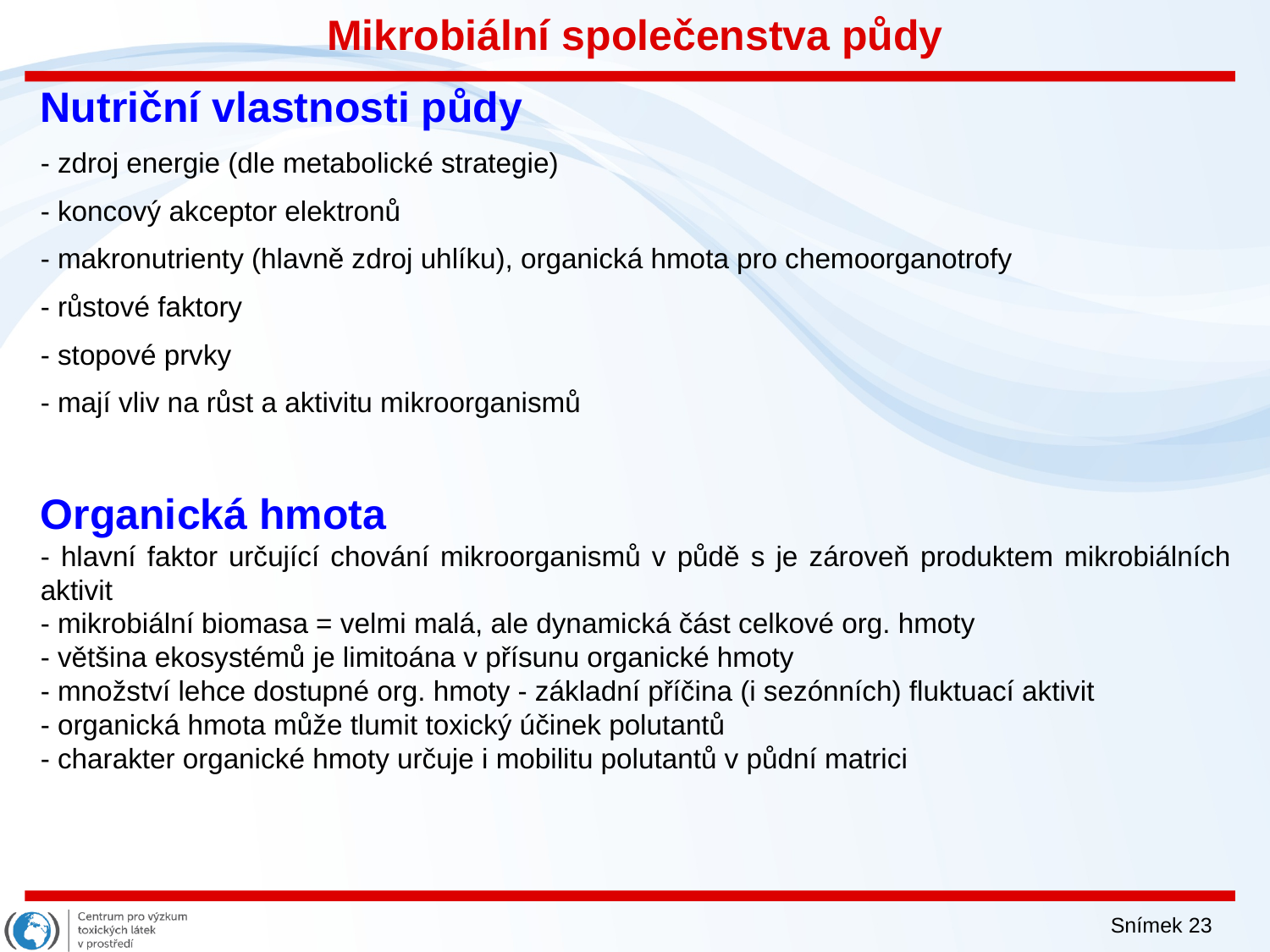

Mikrobiální společenstva půdy
Nutriční vlastnosti půdy
- zdroj energie (dle metabolické strategie)
- koncový akceptor elektronů
- makronutrienty (hlavně zdroj uhlíku), organická hmota pro chemoorganotrofy
- růstové faktory
- stopové prvky
- mají vliv na růst a aktivitu mikroorganismů

Organická hmota
- hlavní faktor určující chování mikroorganismů v půdě s je zároveň produktem mikrobiálních aktivit
- mikrobiální biomasa = velmi malá, ale dynamická část celkové org. hmoty
- většina ekosystémů je limitoána v přísunu organické hmoty
- množství lehce dostupné org. hmoty - základní příčina (i sezónních) fluktuací aktivit
- organická hmota může tlumit toxický účinek polutantů
- charakter organické hmoty určuje i mobilitu polutantů v půdní matrici
Snímek 23